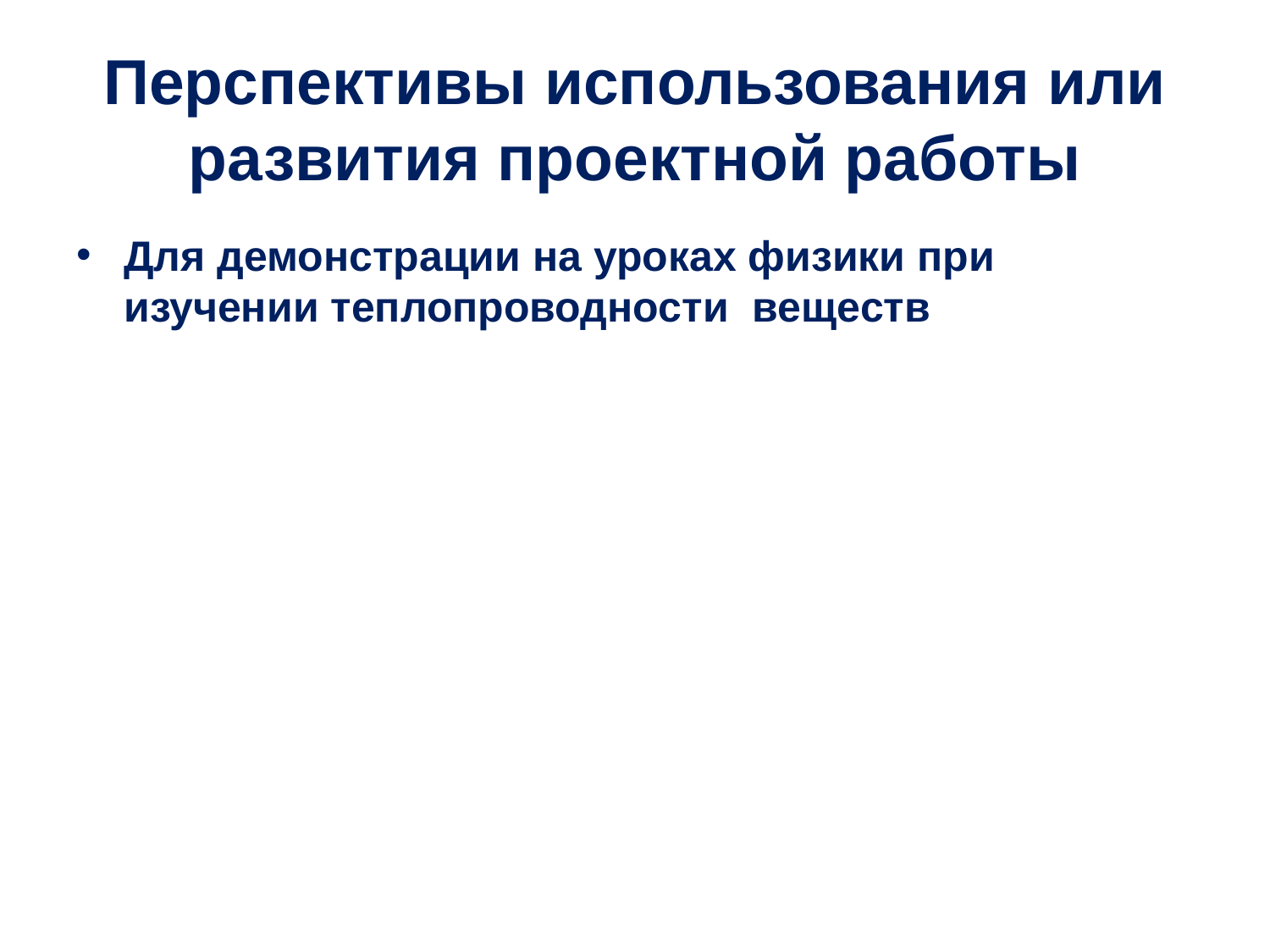

# Перспективы использования или развития проектной работы
Для демонстрации на уроках физики при изучении теплопроводности  веществ